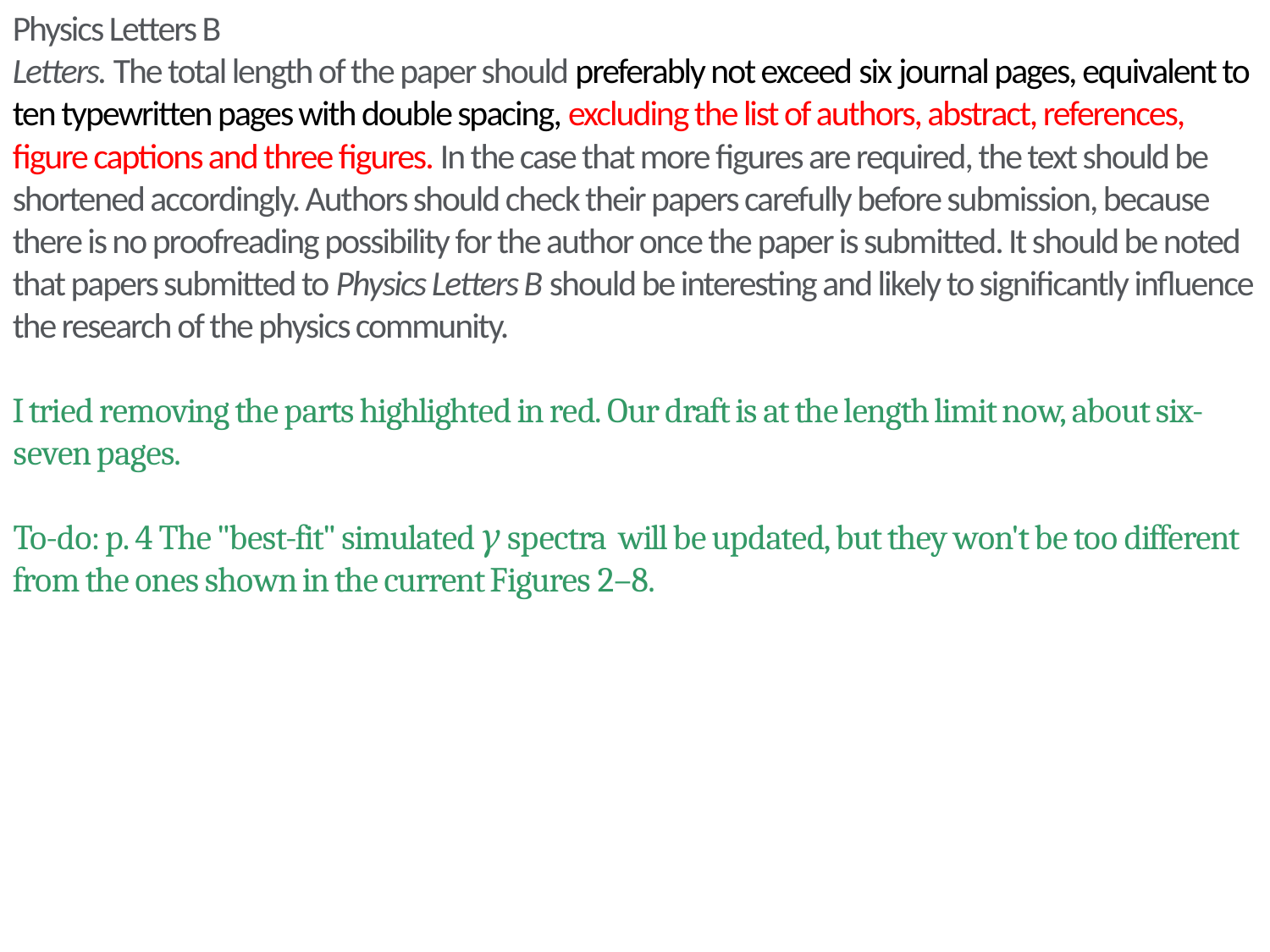

Physics Letters B
Letters. The total length of the paper should preferably not exceed six journal pages, equivalent to ten typewritten pages with double spacing, excluding the list of authors, abstract, references, figure captions and three figures. In the case that more figures are required, the text should be shortened accordingly. Authors should check their papers carefully before submission, because there is no proofreading possibility for the author once the paper is submitted. It should be noted that papers submitted to Physics Letters B should be interesting and likely to significantly influence the research of the physics community.

I tried removing the parts highlighted in red. Our draft is at the length limit now, about six-seven pages.

To-do: p. 4 The "best-fit" simulated γ spectra  will be updated, but they won't be too different from the ones shown in the current Figures 2–8.